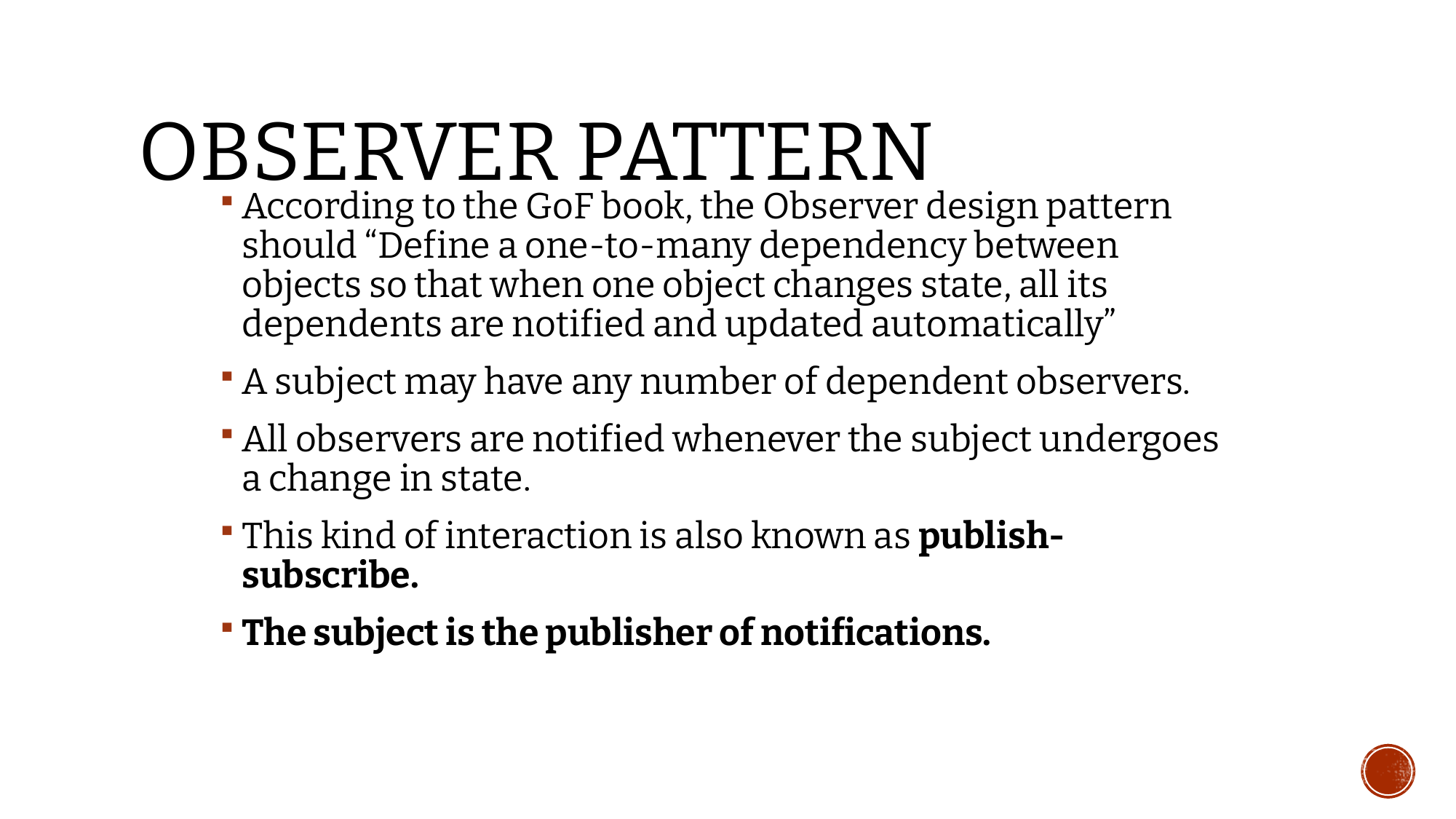

# Observer Pattern
According to the GoF book, the Observer design pattern should “Define a one-to-many dependency between objects so that when one object changes state, all its dependents are notified and updated automatically”
A subject may have any number of dependent observers.
All observers are notified whenever the subject undergoes a change in state.
This kind of interaction is also known as publish-subscribe.
The subject is the publisher of notifications.